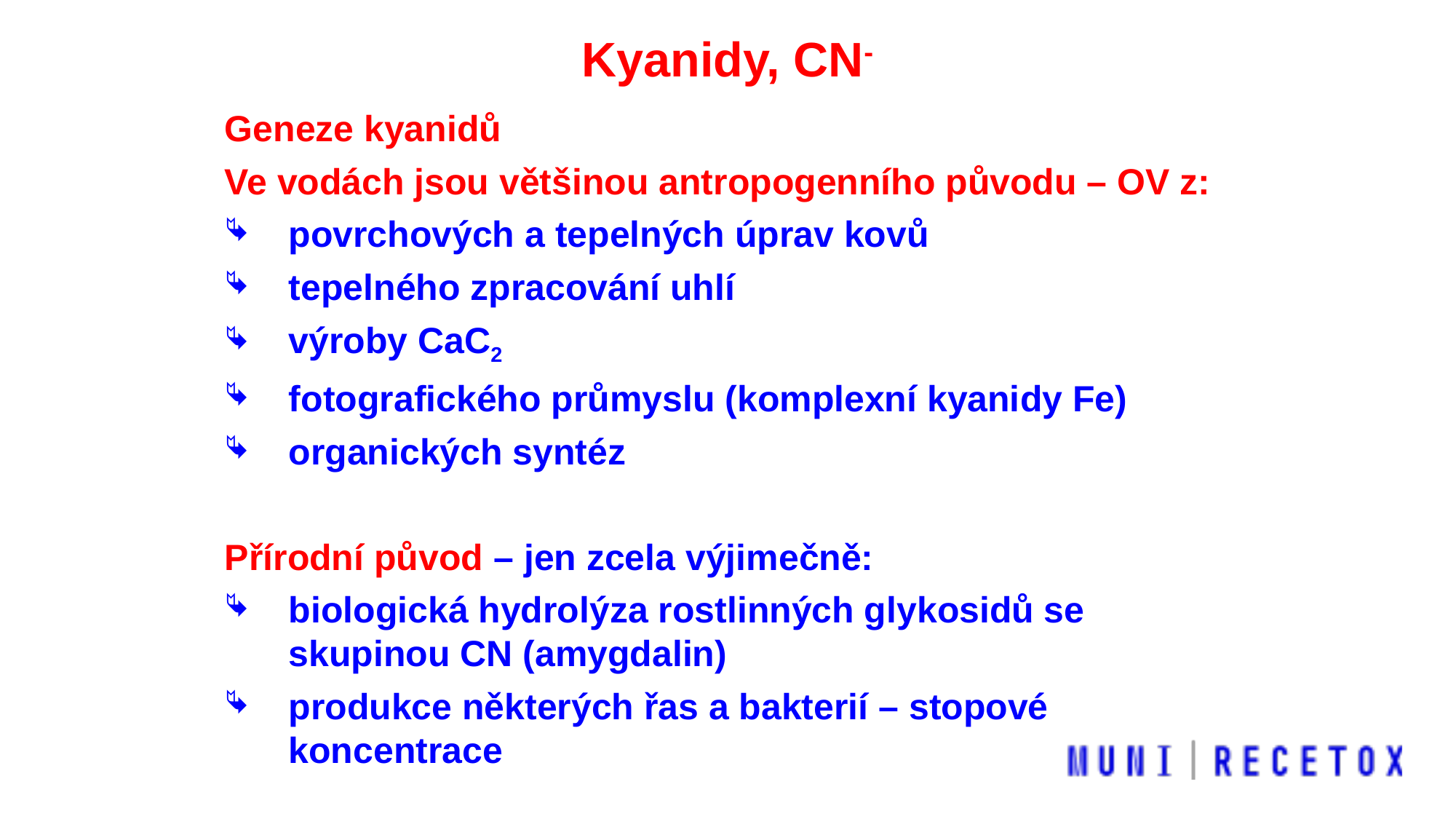

Kyanidy, CN-
Geneze kyanidů
Ve vodách jsou většinou antropogenního původu – OV z:
povrchových a tepelných úprav kovů
tepelného zpracování uhlí
výroby CaC2
fotografického průmyslu (komplexní kyanidy Fe)
organických syntéz

Přírodní původ – jen zcela výjimečně:
biologická hydrolýza rostlinných glykosidů se skupinou CN (amygdalin)
produkce některých řas a bakterií – stopové koncentrace